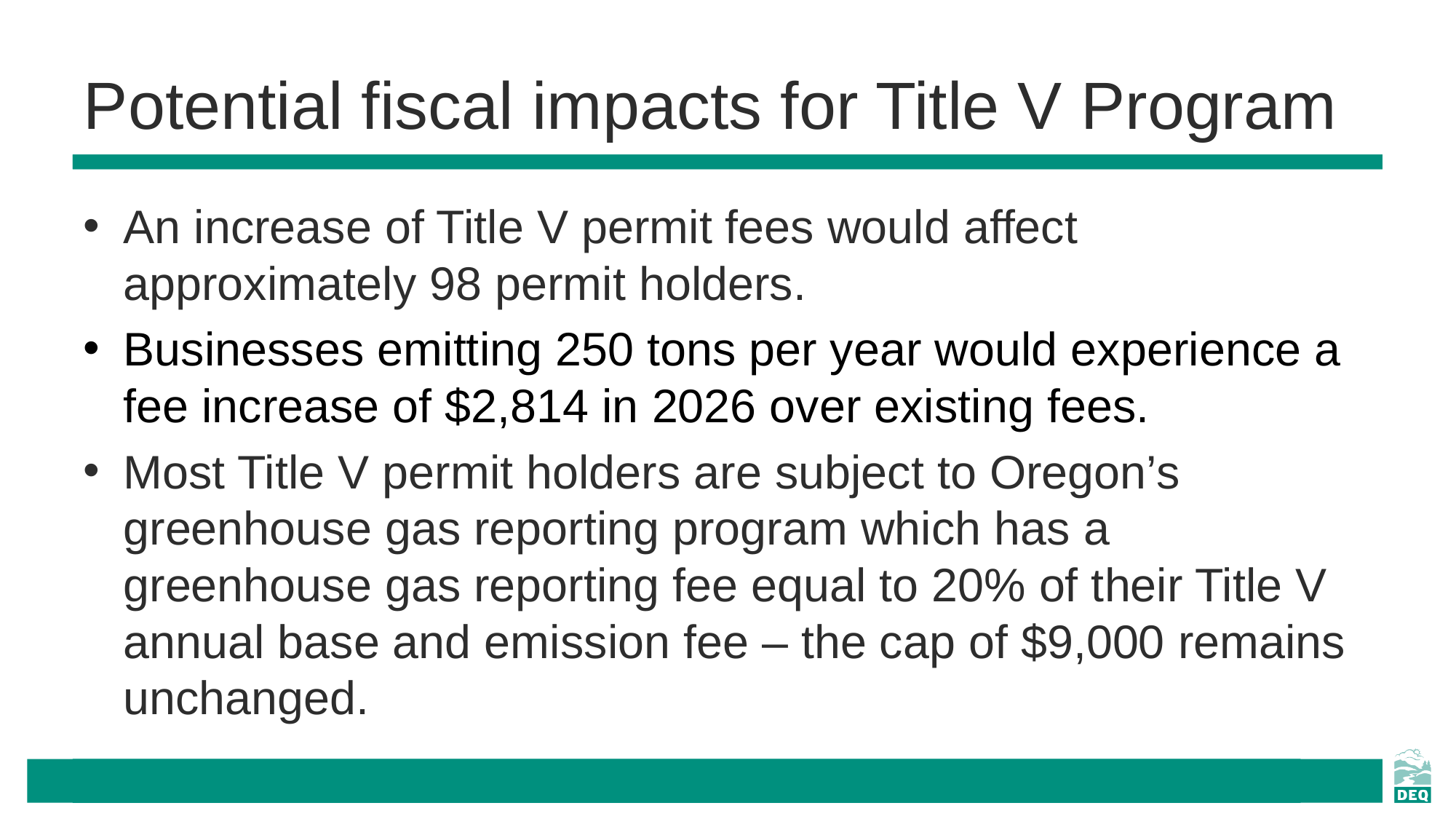

# Potential fiscal impacts for Title V Program
An increase of Title V permit fees would affect approximately 98 permit holders.
Businesses emitting 250 tons per year would experience a fee increase of $2,814 in 2026 over existing fees.
Most Title V permit holders are subject to Oregon’s greenhouse gas reporting program which has a greenhouse gas reporting fee equal to 20% of their Title V annual base and emission fee – the cap of $9,000 remains unchanged.